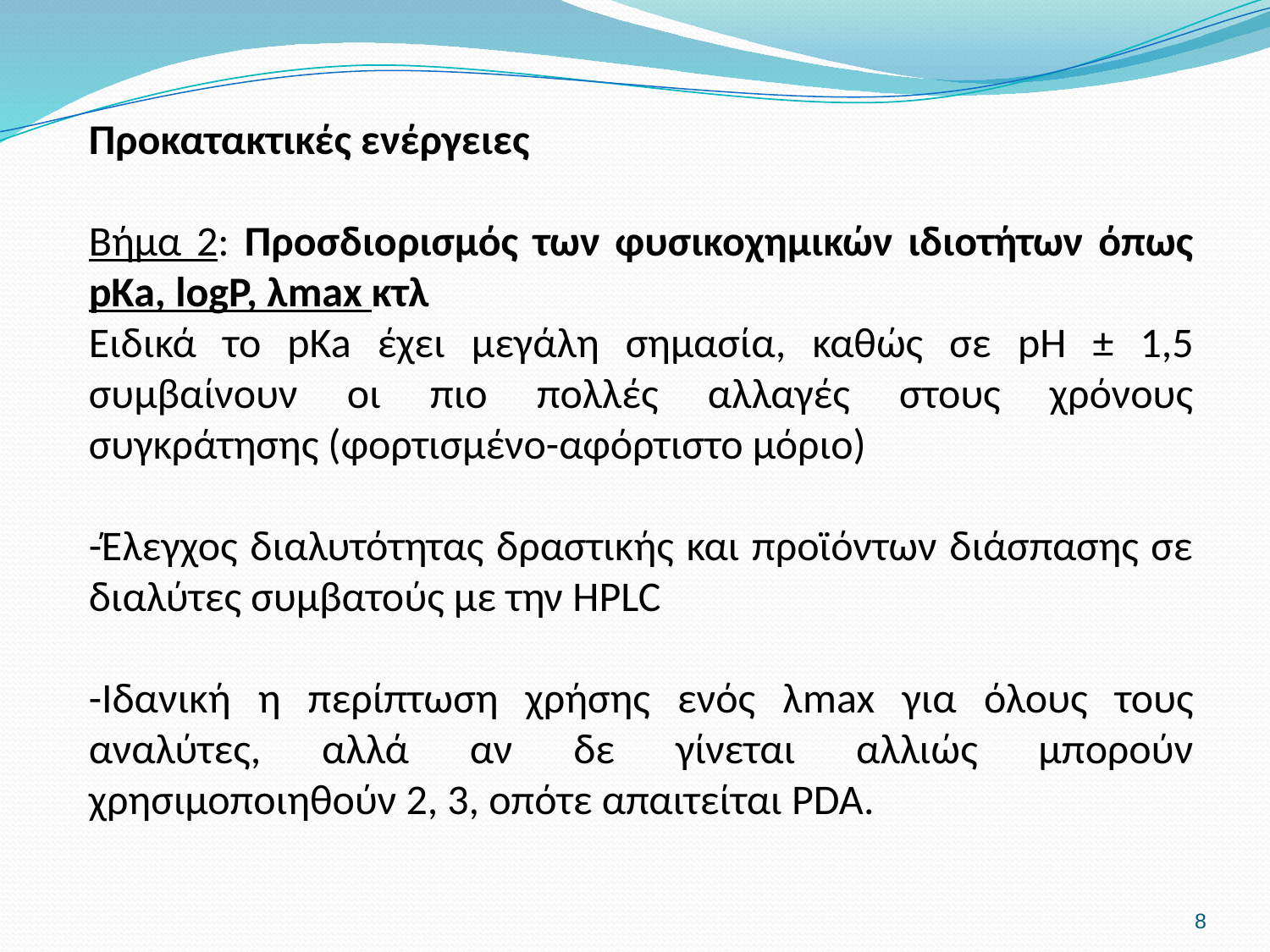

Προκατακτικές ενέργειες

Βήμα 2: Προσδιορισμός των φυσικοχημικών ιδιοτήτων όπως pKa, logP, λmax κτλ
Ειδικά το pKa έχει μεγάλη σημασία, καθώς σε pH ± 1,5 συμβαίνουν οι πιο πολλές αλλαγές στους χρόνους συγκράτησης (φορτισμένο-αφόρτιστο μόριο)

-Έλεγχος διαλυτότητας δραστικής και προϊόντων διάσπασης σε διαλύτες συμβατούς με την HPLC

-Ιδανική η περίπτωση χρήσης ενός λmax για όλους τους αναλύτες, αλλά αν δε γίνεται αλλιώς μπορούν χρησιμοποιηθούν 2, 3, οπότε απαιτείται PDA.
8